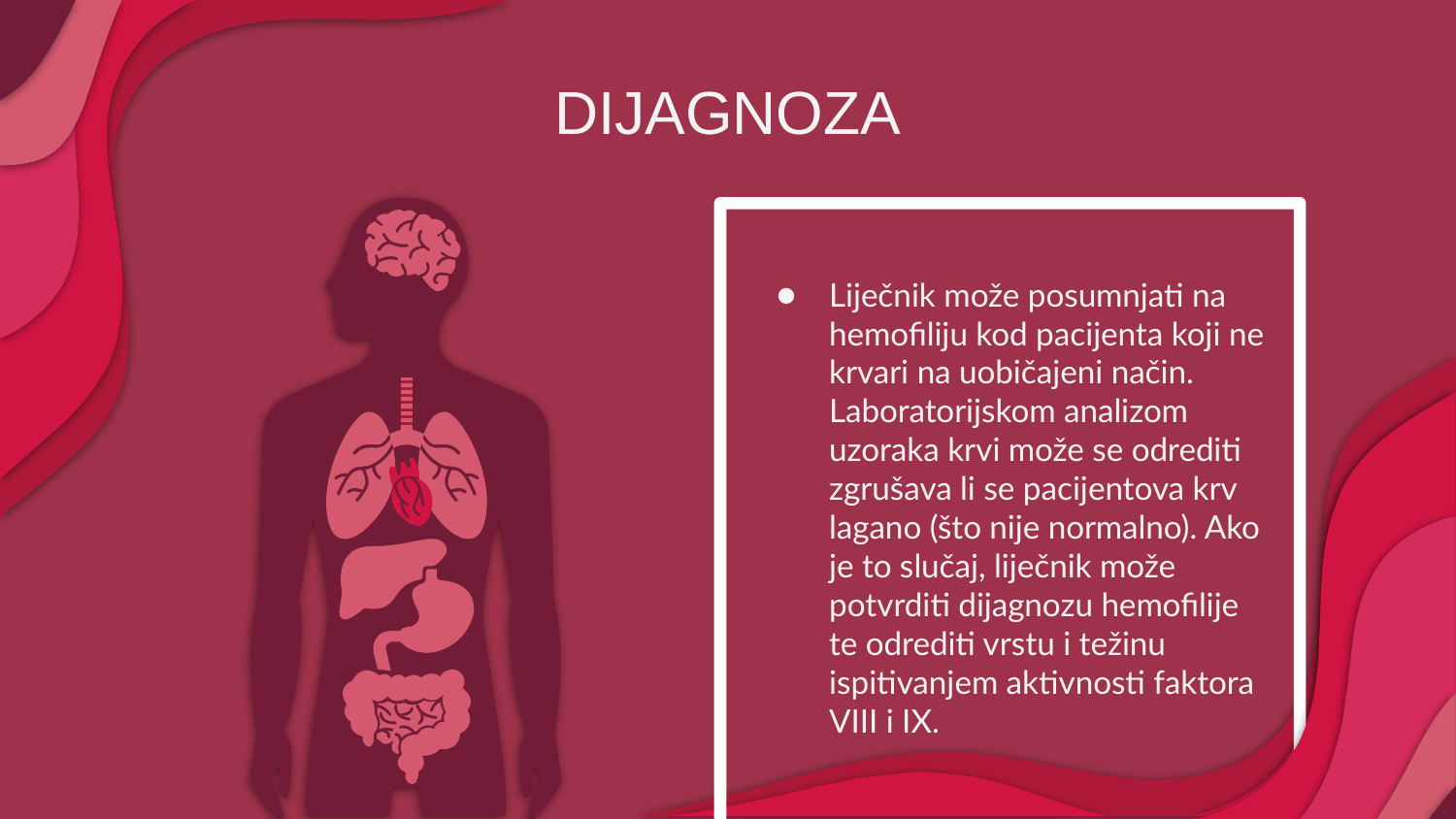

# DIJAGNOZA

Liječnik može posumnjati na hemofiliju kod pacijenta koji ne krvari na uobičajeni način. Laboratorijskom analizom uzoraka krvi može se odrediti zgrušava li se pacijentova krv lagano (što nije normalno). Ako je to slučaj, liječnik može potvrditi dijagnozu hemofilije te odrediti vrstu i težinu ispitivanjem aktivnosti faktora VIII i IX.